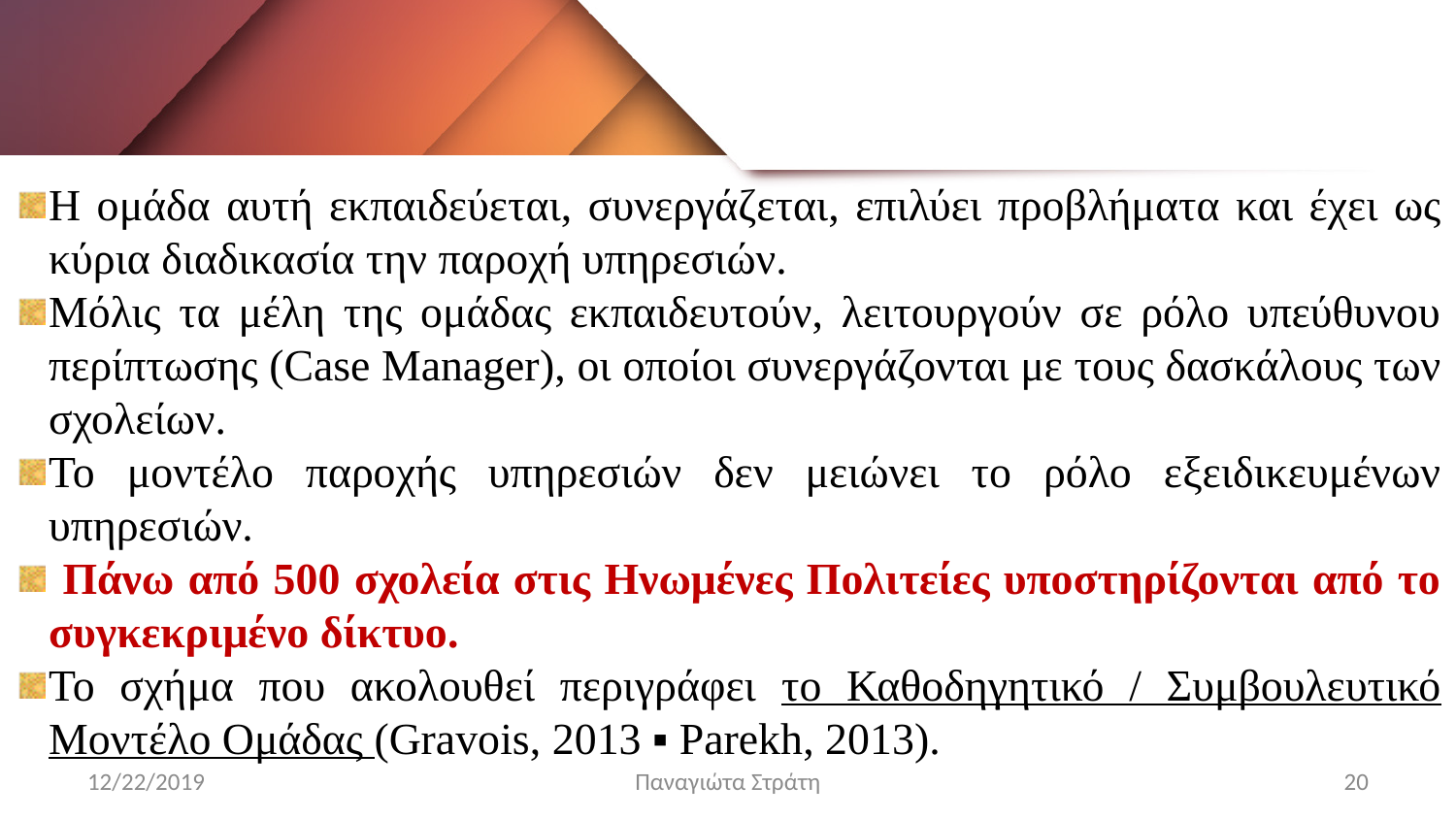

Η ομάδα αυτή εκπαιδεύεται, συνεργάζεται, επιλύει προβλήματα και έχει ως κύρια διαδικασία την παροχή υπηρεσιών.
Μόλις τα μέλη της ομάδας εκπαιδευτούν, λειτουργούν σε ρόλο υπεύθυνου περίπτωσης (Case Manager), οι οποίοι συνεργάζονται με τους δασκάλους των σχολείων.
Το μοντέλο παροχής υπηρεσιών δεν μειώνει το ρόλο εξειδικευμένων υπηρεσιών.
 Πάνω από 500 σχολεία στις Ηνωμένες Πολιτείες υποστηρίζονται από το συγκεκριμένο δίκτυο.
Το σχήμα που ακολουθεί περιγράφει το Καθοδηγητικό / Συμβουλευτικό Μοντέλο Ομάδας (Gravois, 2013 ▪ Parekh, 2013).
12/22/2019
Παναγιώτα Στράτη
20